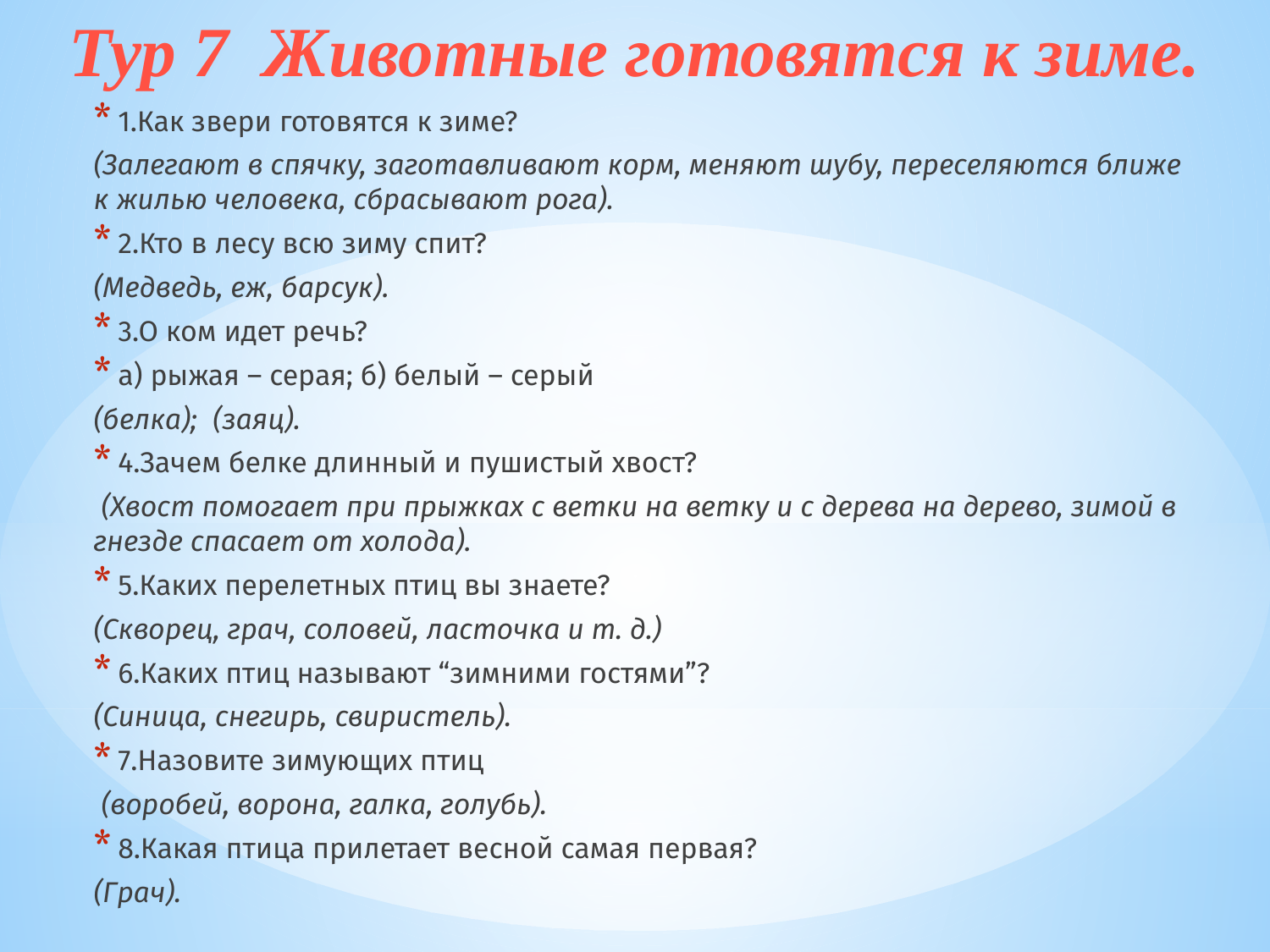

# Тур 7  Животные готовятся к зиме.
1.Как звери готовятся к зиме?
(Залегают в спячку, заготавливают корм, меняют шубу, переселяются ближе к жилью человека, сбрасывают рога).
2.Кто в лесу всю зиму спит?
(Медведь, еж, барсук).
3.О ком идет речь?
а) рыжая – серая; б) белый – серый
(белка);  (заяц).
4.Зачем белке длинный и пушистый хвост?
 (Хвост помогает при прыжках с ветки на ветку и с дерева на дерево, зимой в гнезде спасает от холода).
5.Каких перелетных птиц вы знаете?
(Скворец, грач, соловей, ласточка и т. д.)
6.Каких птиц называют “зимними гостями”?
(Синица, снегирь, свиристель).
7.Назовите зимующих птиц
 (воробей, ворона, галка, голубь).
8.Какая птица прилетает весной самая первая?
(Грач).